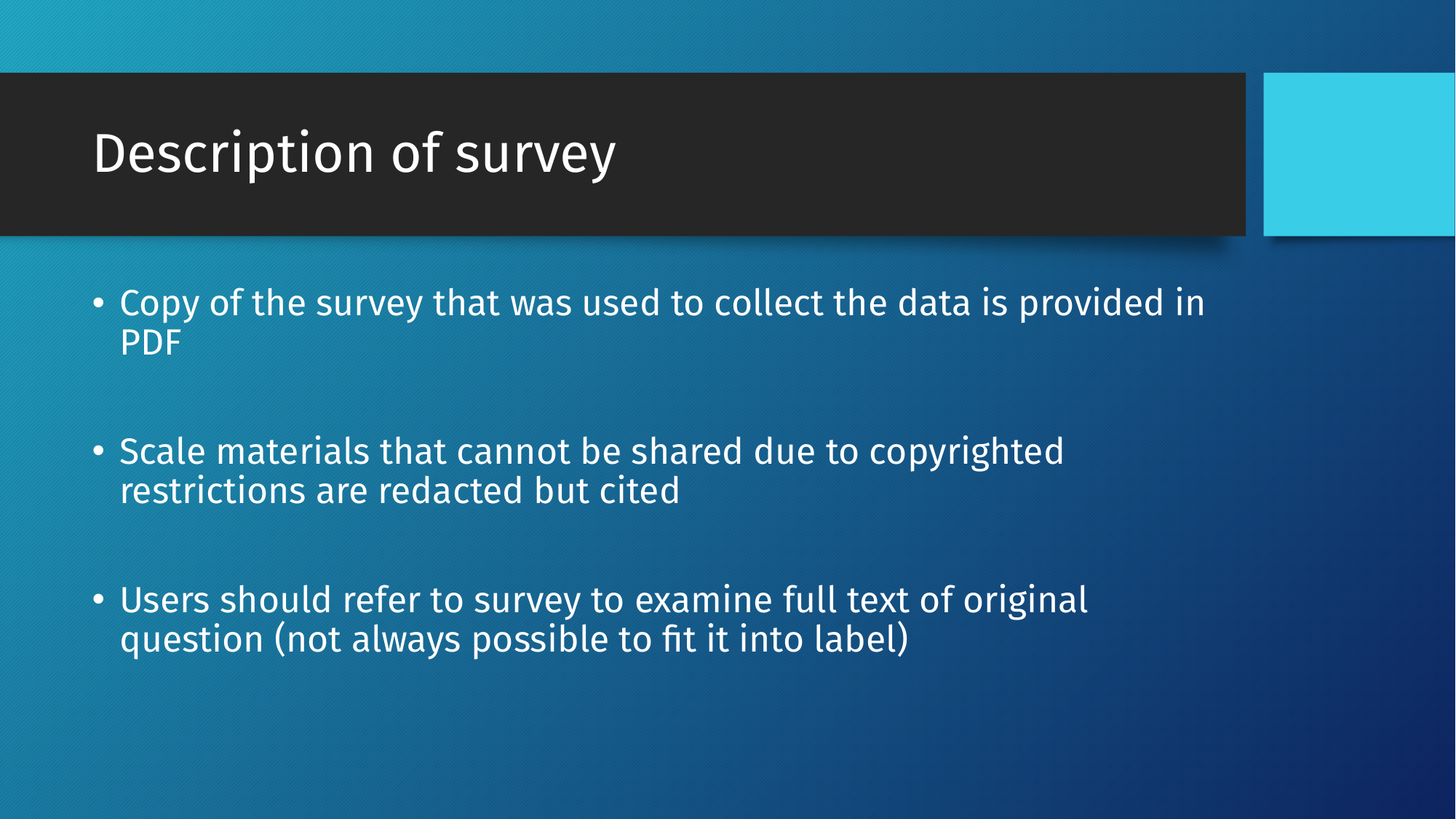

# Description of survey
Copy of the survey that was used to collect the data is provided in PDF

Scale materials that cannot be shared due to copyrighted restrictions are redacted but cited

Users should refer to survey to examine full text of original question (not always possible to fit it into label)